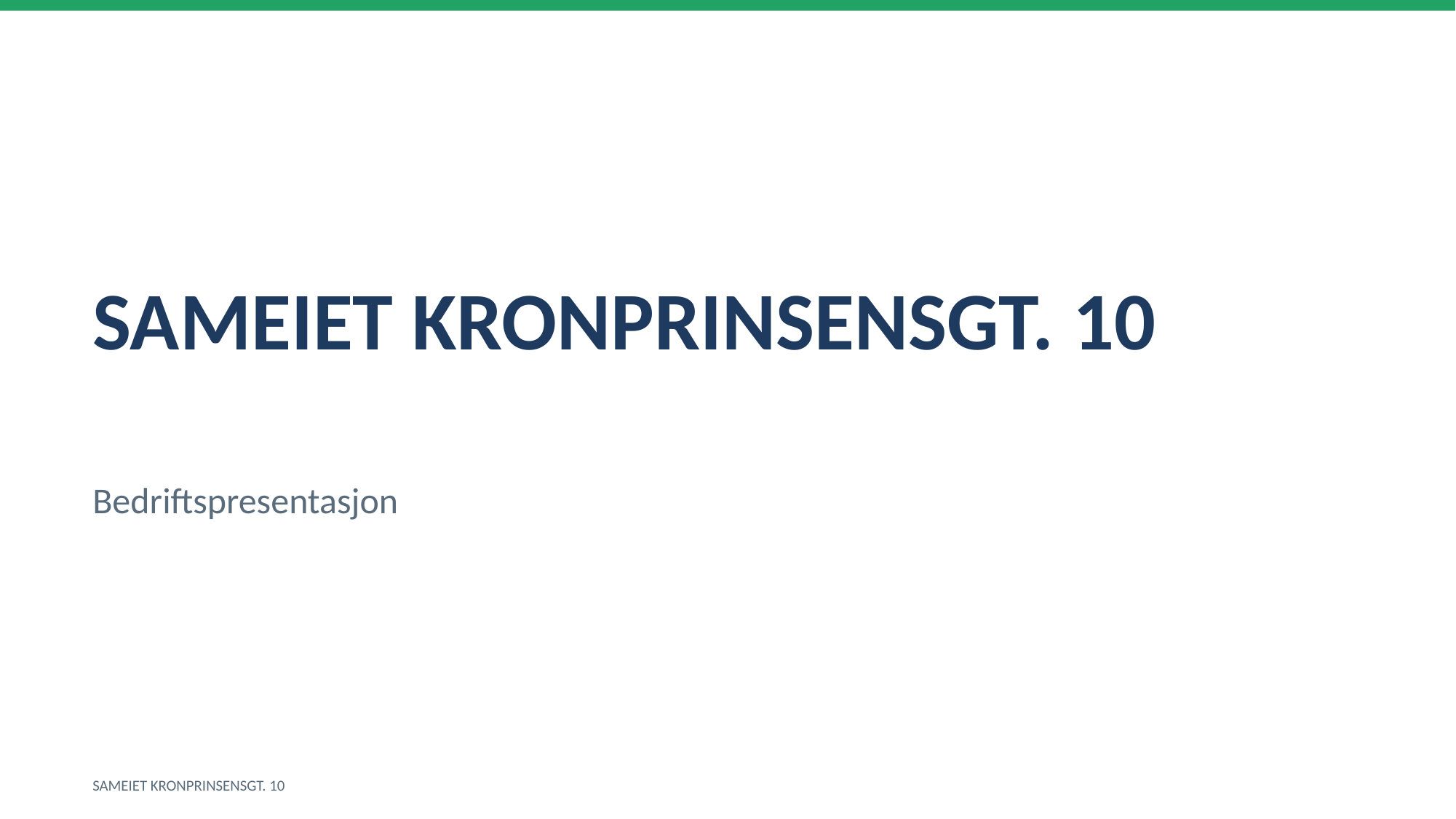

SAMEIET KRONPRINSENSGT. 10
Bedriftspresentasjon
SAMEIET KRONPRINSENSGT. 10